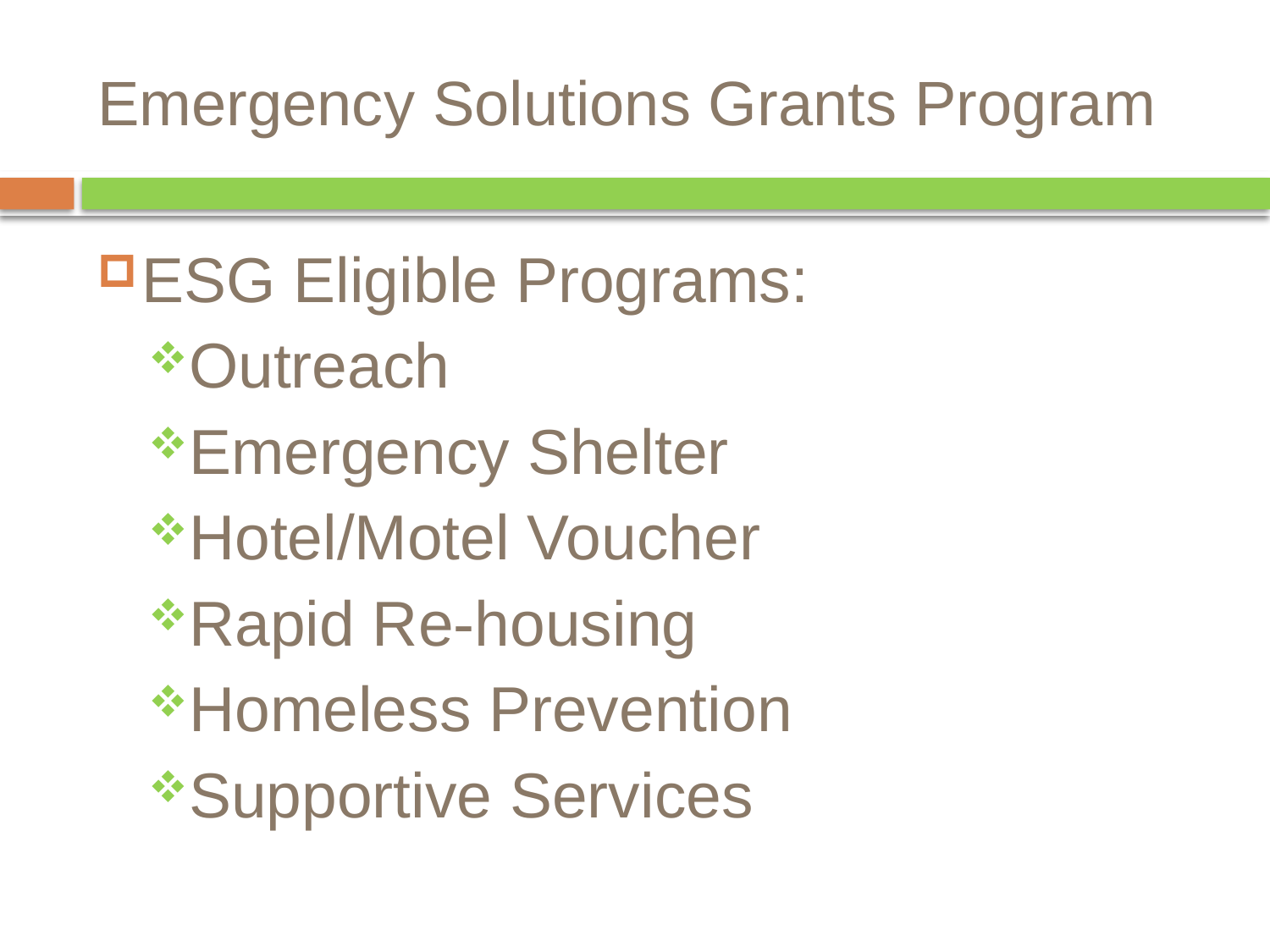

# Emergency Solutions Grants Program
ESG Eligible Programs:
Outreach
Emergency Shelter
Hotel/Motel Voucher
Rapid Re-housing
Homeless Prevention
Supportive Services